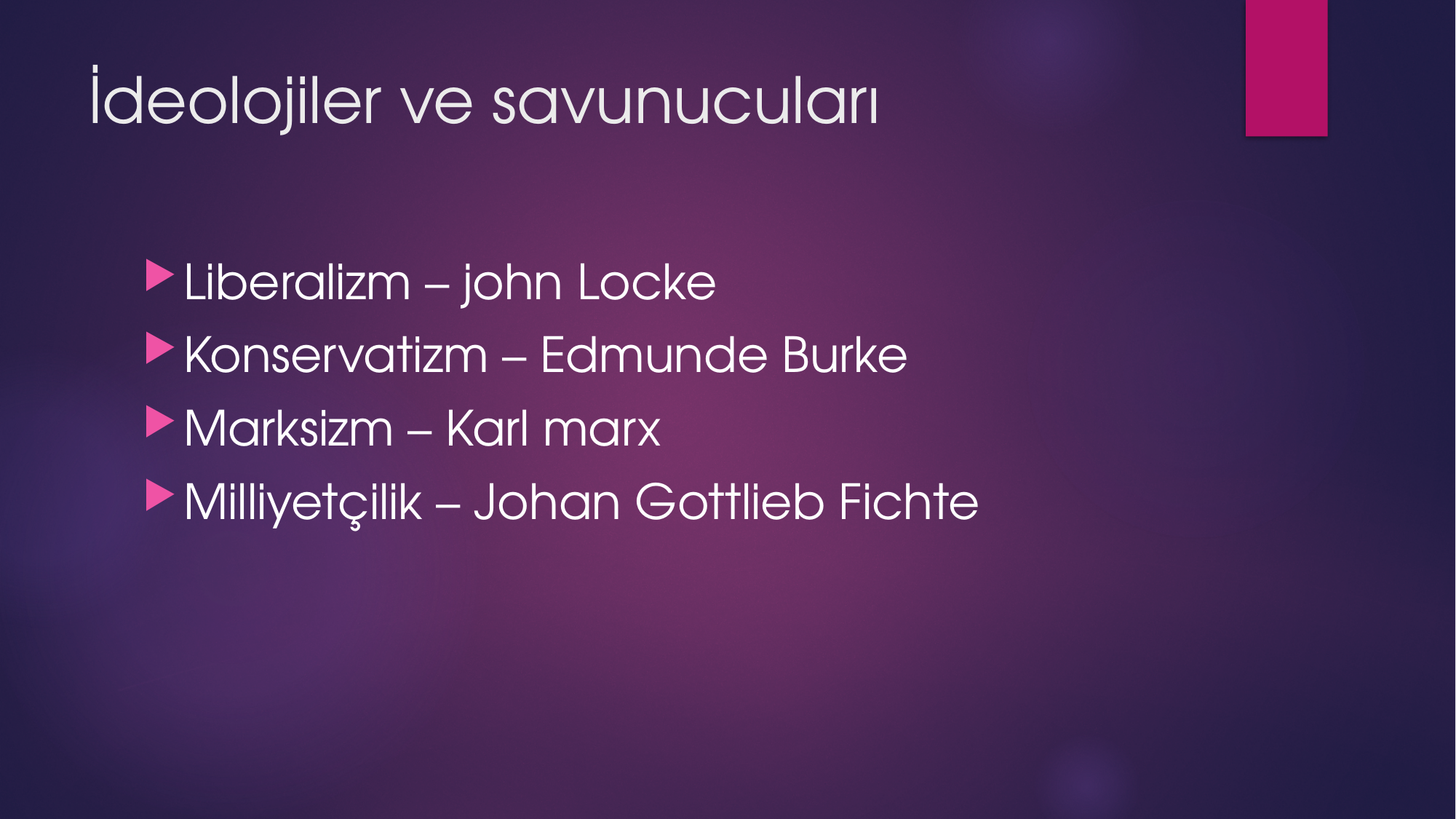

# İdeolojiler ve savunucuları
Liberalizm – john Locke
Konservatizm – Edmunde Burke
Marksizm – Karl marx
Milliyetçilik – Johan Gottlieb Fichte